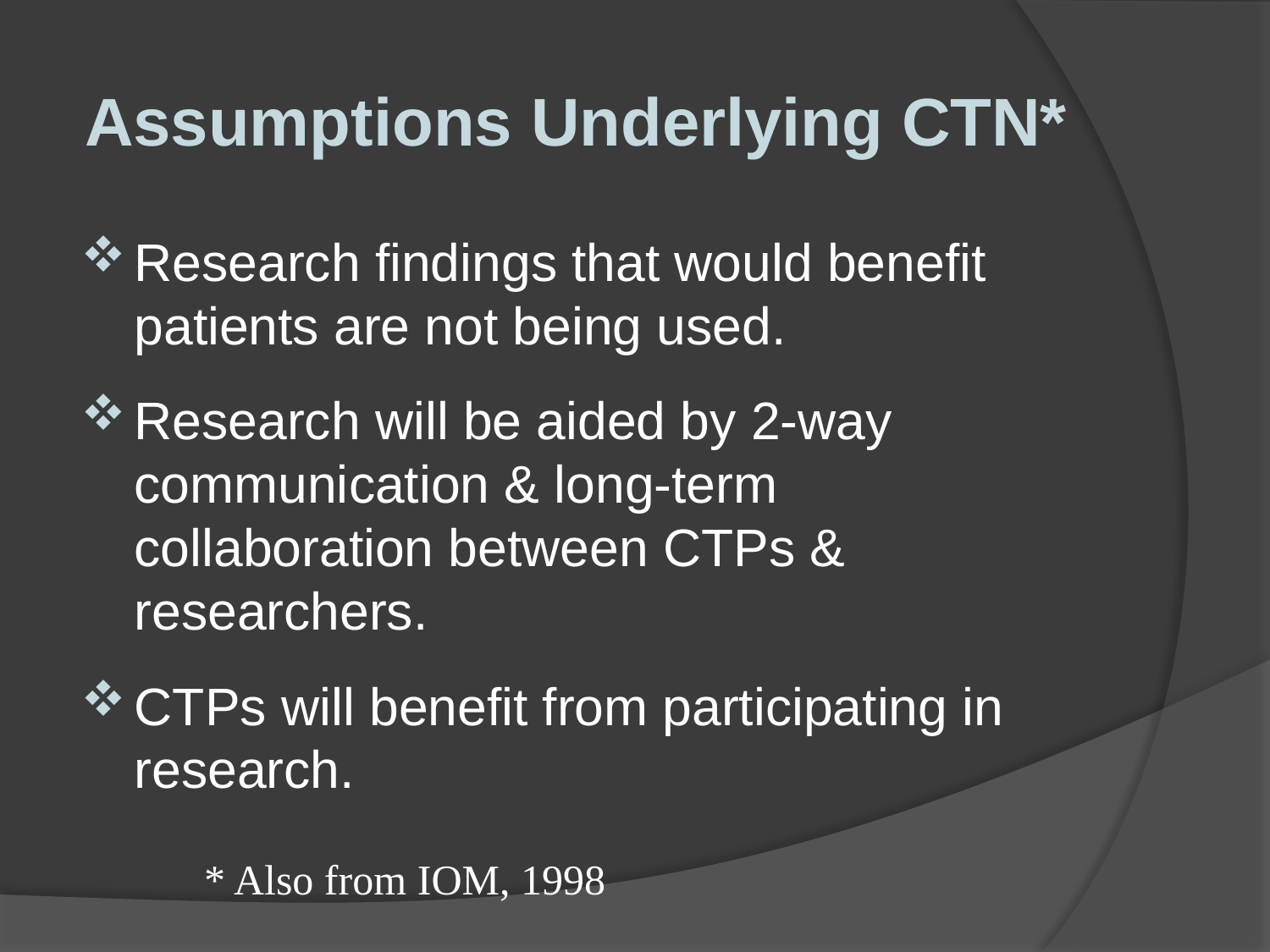

# Assumptions Underlying CTN*
Research findings that would benefit patients are not being used.
Research will be aided by 2-way communication & long-term collaboration between CTPs & researchers.
CTPs will benefit from participating in research.
* Also from IOM, 1998